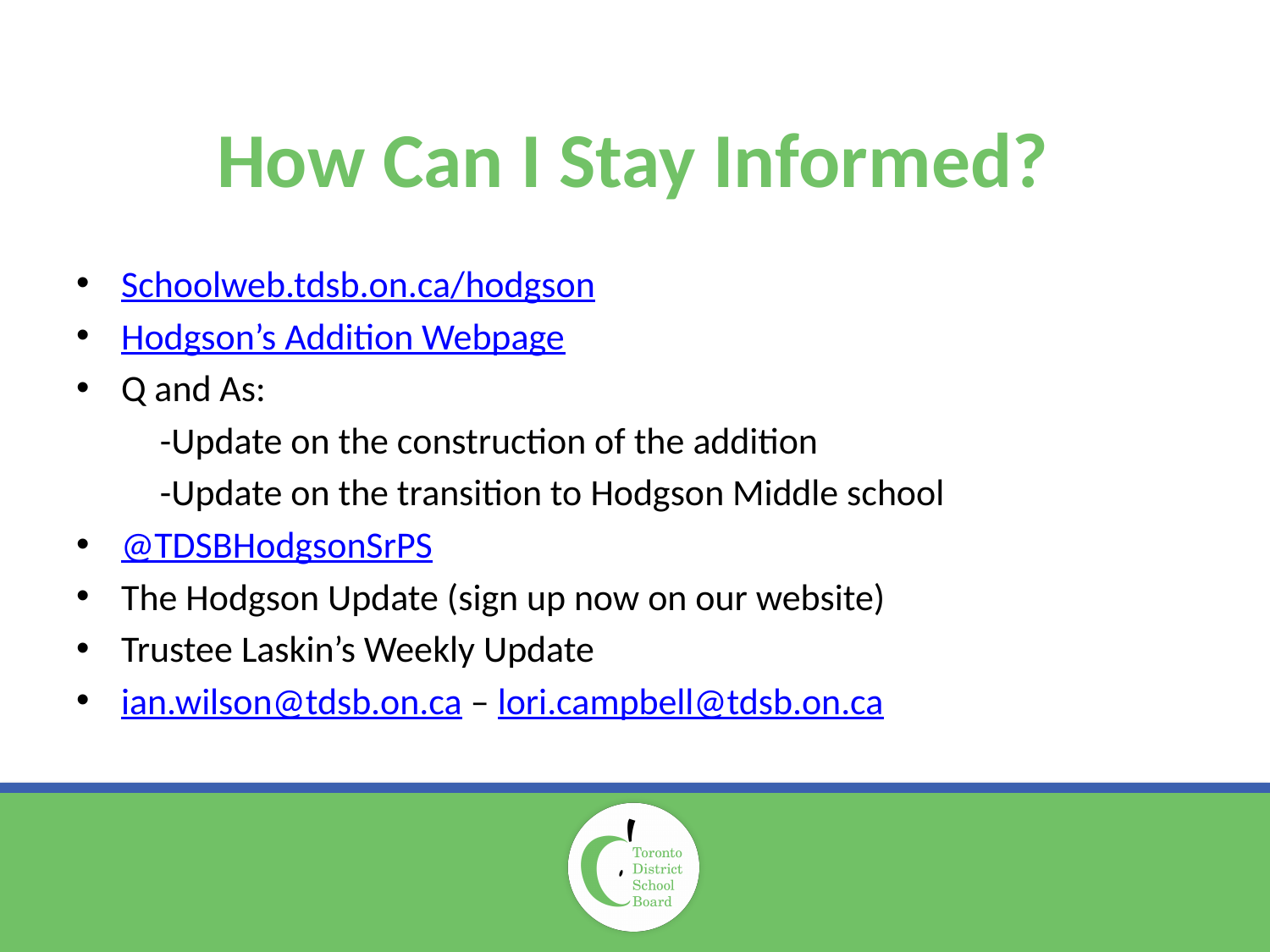

# How Can I Stay Informed?
Schoolweb.tdsb.on.ca/hodgson
Hodgson’s Addition Webpage
Q and As:
	-Update on the construction of the addition
	-Update on the transition to Hodgson Middle school
@TDSBHodgsonSrPS
The Hodgson Update (sign up now on our website)
Trustee Laskin’s Weekly Update
ian.wilson@tdsb.on.ca – lori.campbell@tdsb.on.ca